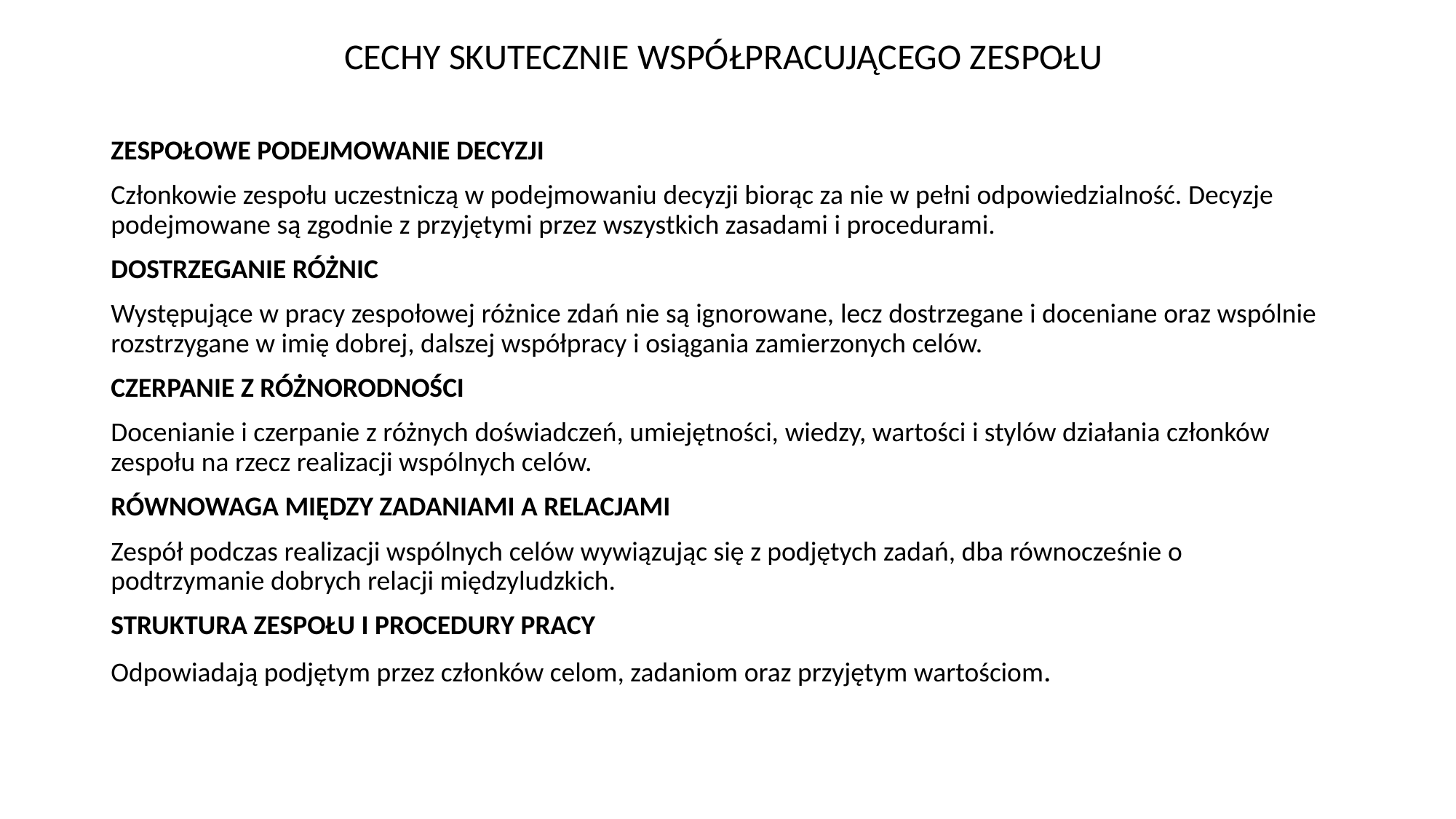

# CECHY SKUTECZNIE WSPÓŁPRACUJĄCEGO ZESPOŁU
ZESPOŁOWE PODEJMOWANIE DECYZJI
Członkowie zespołu uczestniczą w podejmowaniu decyzji biorąc za nie w pełni odpowiedzialność. Decyzje podejmowane są zgodnie z przyjętymi przez wszystkich zasadami i procedurami.
DOSTRZEGANIE RÓŻNIC
Występujące w pracy zespołowej różnice zdań nie są ignorowane, lecz dostrzegane i doceniane oraz wspólnie rozstrzygane w imię dobrej, dalszej współpracy i osiągania zamierzonych celów.
CZERPANIE Z RÓŻNORODNOŚCI
Docenianie i czerpanie z różnych doświadczeń, umiejętności, wiedzy, wartości i stylów działania członków zespołu na rzecz realizacji wspólnych celów.
RÓWNOWAGA MIĘDZY ZADANIAMI A RELACJAMI
Zespół podczas realizacji wspólnych celów wywiązując się z podjętych zadań, dba równocześnie o podtrzymanie dobrych relacji międzyludzkich.
STRUKTURA ZESPOŁU I PROCEDURY PRACY
Odpowiadają podjętym przez członków celom, zadaniom oraz przyjętym wartościom.